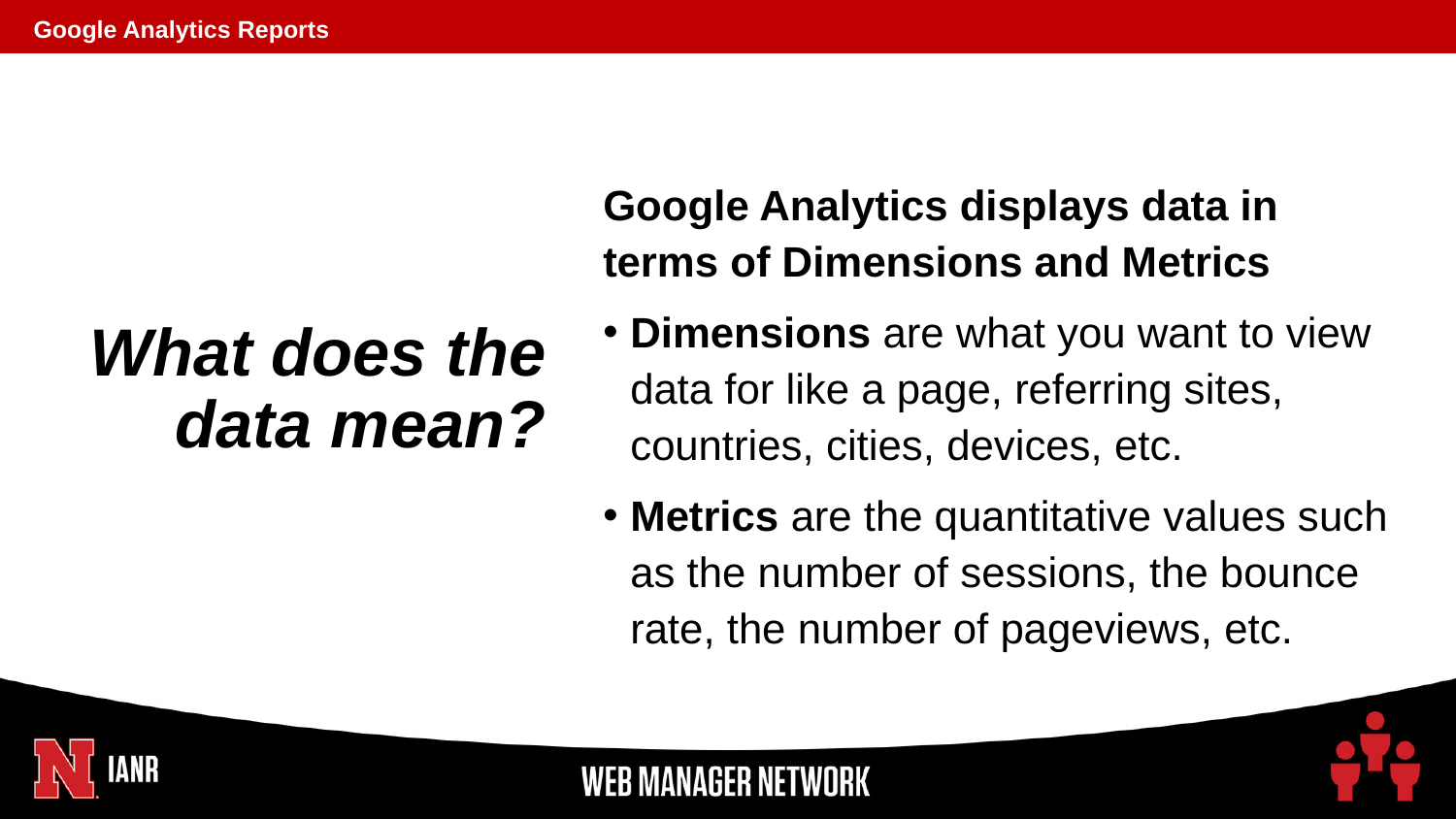

Google Analytics Reports
Google Analytics displays data in terms of Dimensions and Metrics
Dimensions are what you want to view data for like a page, referring sites, countries, cities, devices, etc.
Metrics are the quantitative values such as the number of sessions, the bounce rate, the number of pageviews, etc.
# What does the data mean?